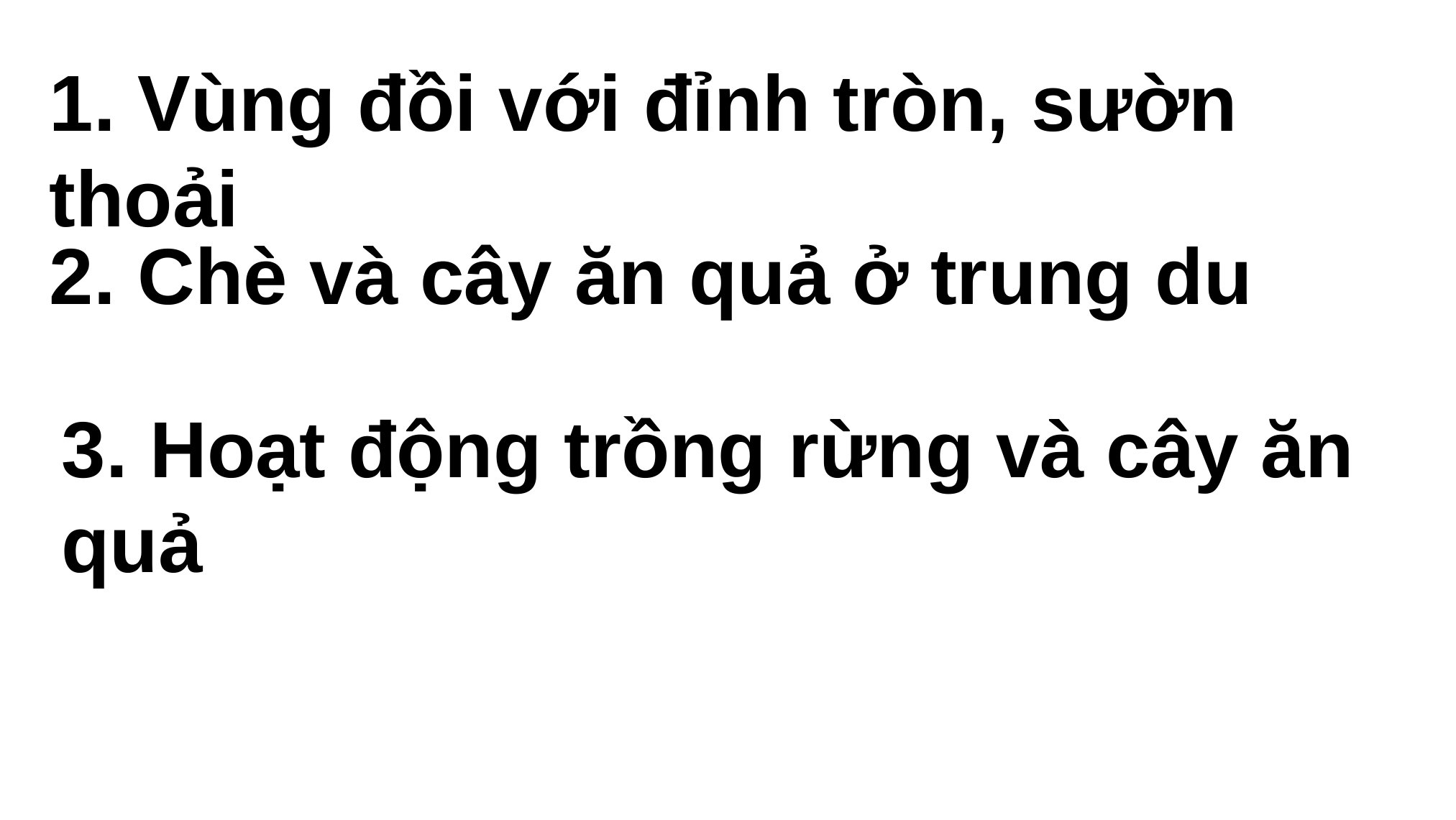

1. Vùng đồi với đỉnh tròn, sườn thoải
2. Chè và cây ăn quả ở trung du
3. Hoạt động trồng rừng và cây ăn quả